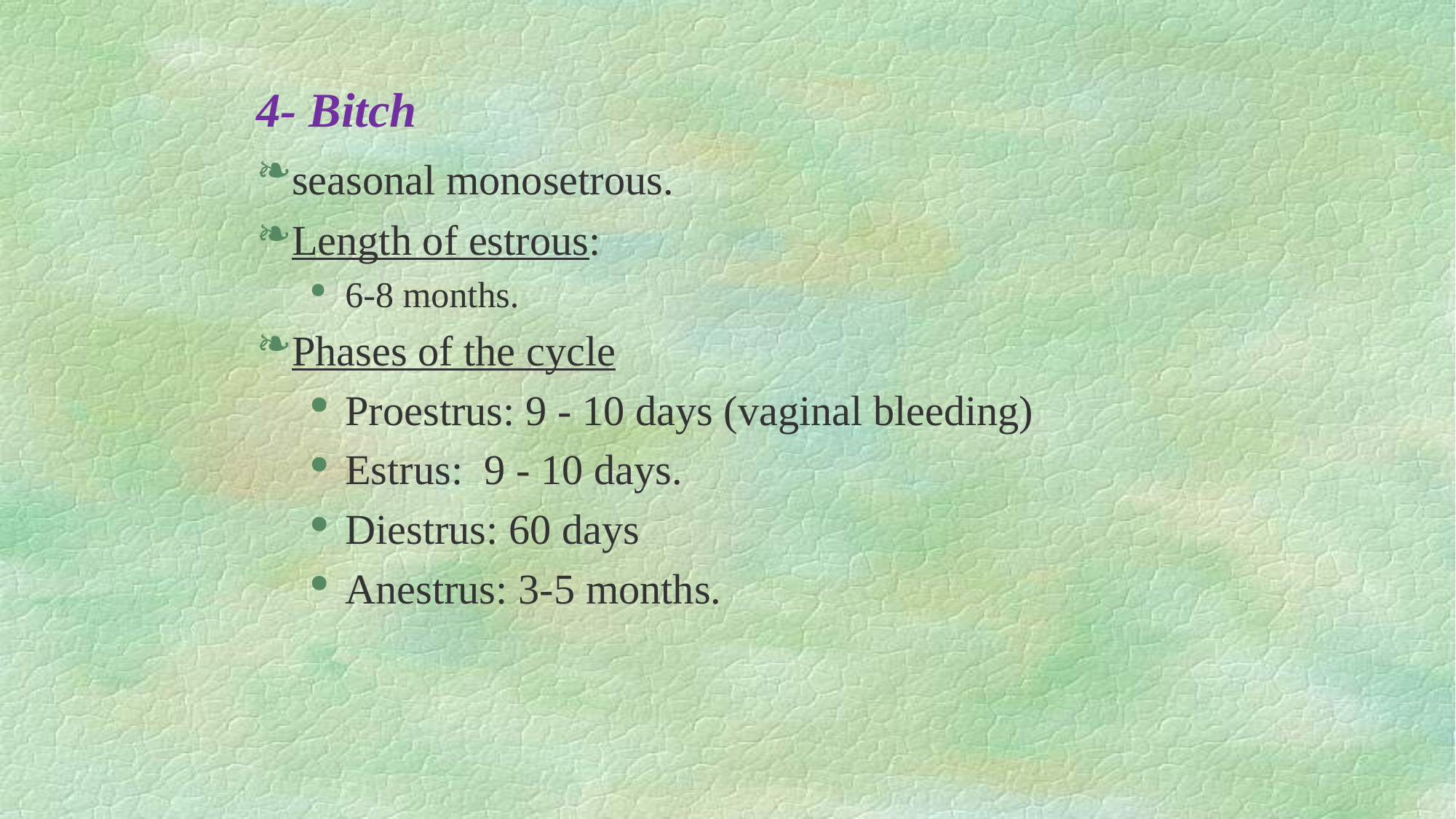

4- Bitch
seasonal monosetrous.
Length of estrous:
6-8 months.
Phases of the cycle
Proestrus: 9 - 10 days (vaginal bleeding)
Estrus:  9 - 10 days.
Diestrus: 60 days
Anestrus: 3-5 months.